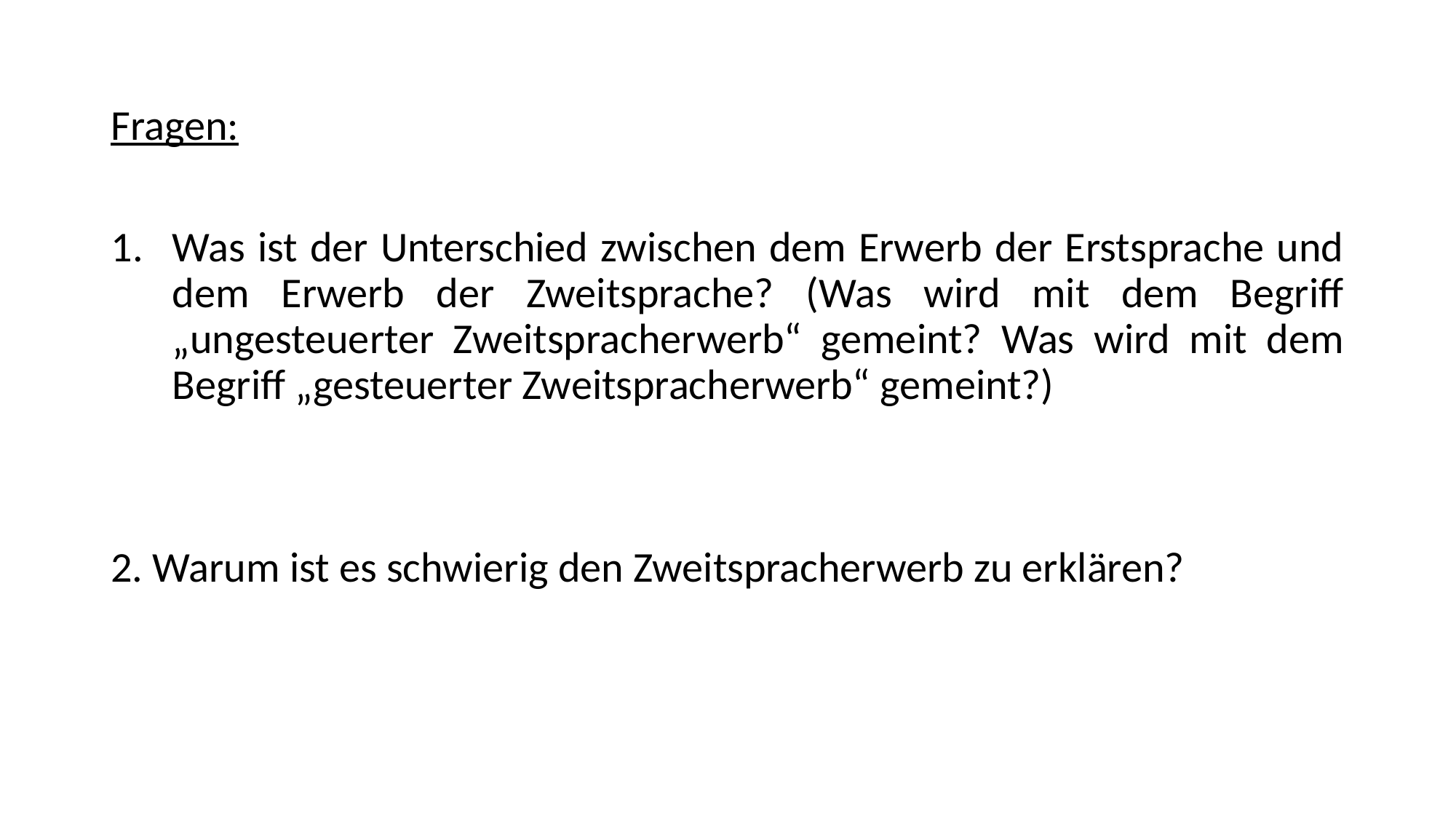

Fragen:

Was ist der Unterschied zwischen dem Erwerb der Erstsprache und dem Erwerb der Zweitsprache? (Was wird mit dem Begriff „ungesteuerter Zweitspracherwerb“ gemeint? Was wird mit dem Begriff „gesteuerter Zweitspracherwerb“ gemeint?)

2. Warum ist es schwierig den Zweitspracherwerb zu erklären?